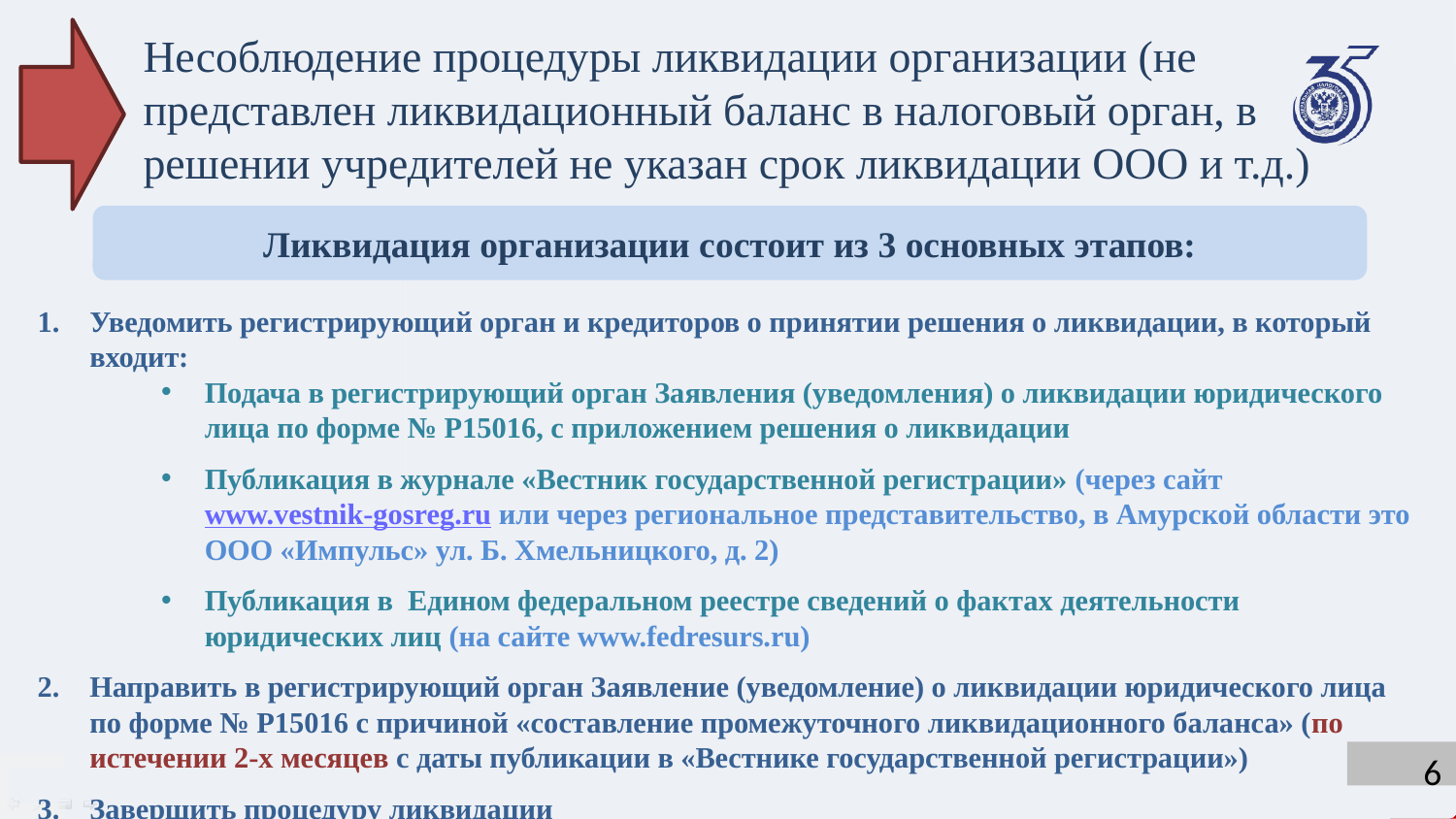

Несоблюдение процедуры ликвидации организации (не представлен ликвидационный баланс в налоговый орган, в решении учредителей не указан срок ликвидации ООО и т.д.)
Ликвидация организации состоит из 3 основных этапов:
Уведомить регистрирующий орган и кредиторов о принятии решения о ликвидации, в который входит:
Подача в регистрирующий орган Заявления (уведомления) о ликвидации юридического лица по форме № Р15016, с приложением решения о ликвидации

Публикация в журнале «Вестник государственной регистрации» (через сайт www.vestnik-gosreg.ru или через региональное представительство, в Амурской области это ООО «Импульс» ул. Б. Хмельницкого, д. 2)

Публикация в  Едином федеральном реестре сведений о фактах деятельности юридических лиц (на сайте www.fedresurs.ru)

Направить в регистрирующий орган Заявление (уведомление) о ликвидации юридического лица по форме № Р15016 с причиной «составление промежуточного ликвидационного баланса» (по истечении 2-х месяцев с даты публикации в «Вестнике государственной регистрации»)

Завершить процедуру ликвидации
6